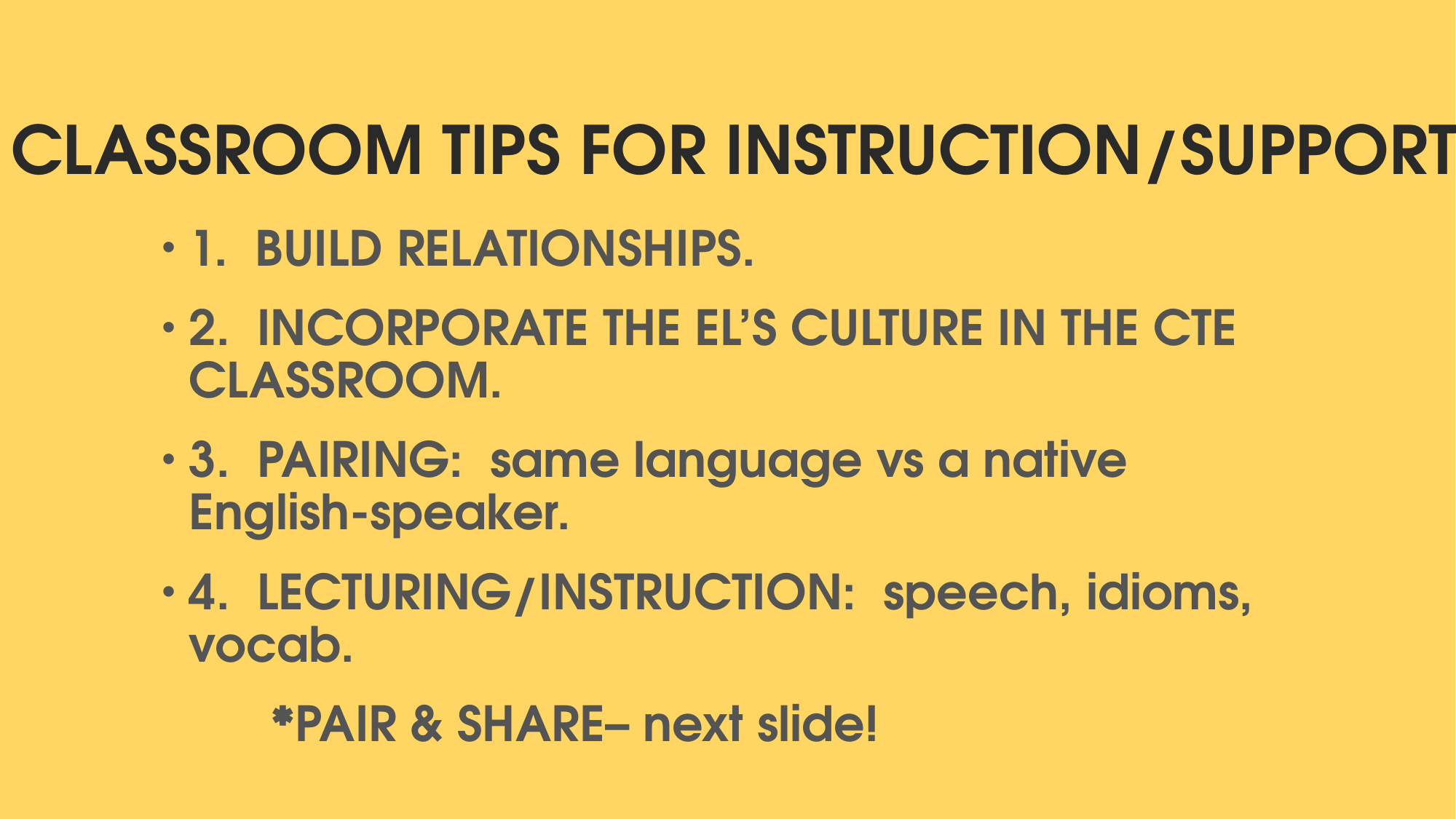

# CLASSROOM TIPS FOR INSTRUCTION/SUPPORT
1.  BUILD RELATIONSHIPS.
2.  INCORPORATE THE EL’S CULTURE IN THE CTE CLASSROOM.
3.  PAIRING:  same language vs a native English-speaker.
4.  LECTURING/INSTRUCTION:  speech, idioms, vocab.
	*PAIR & SHARE– next slide!